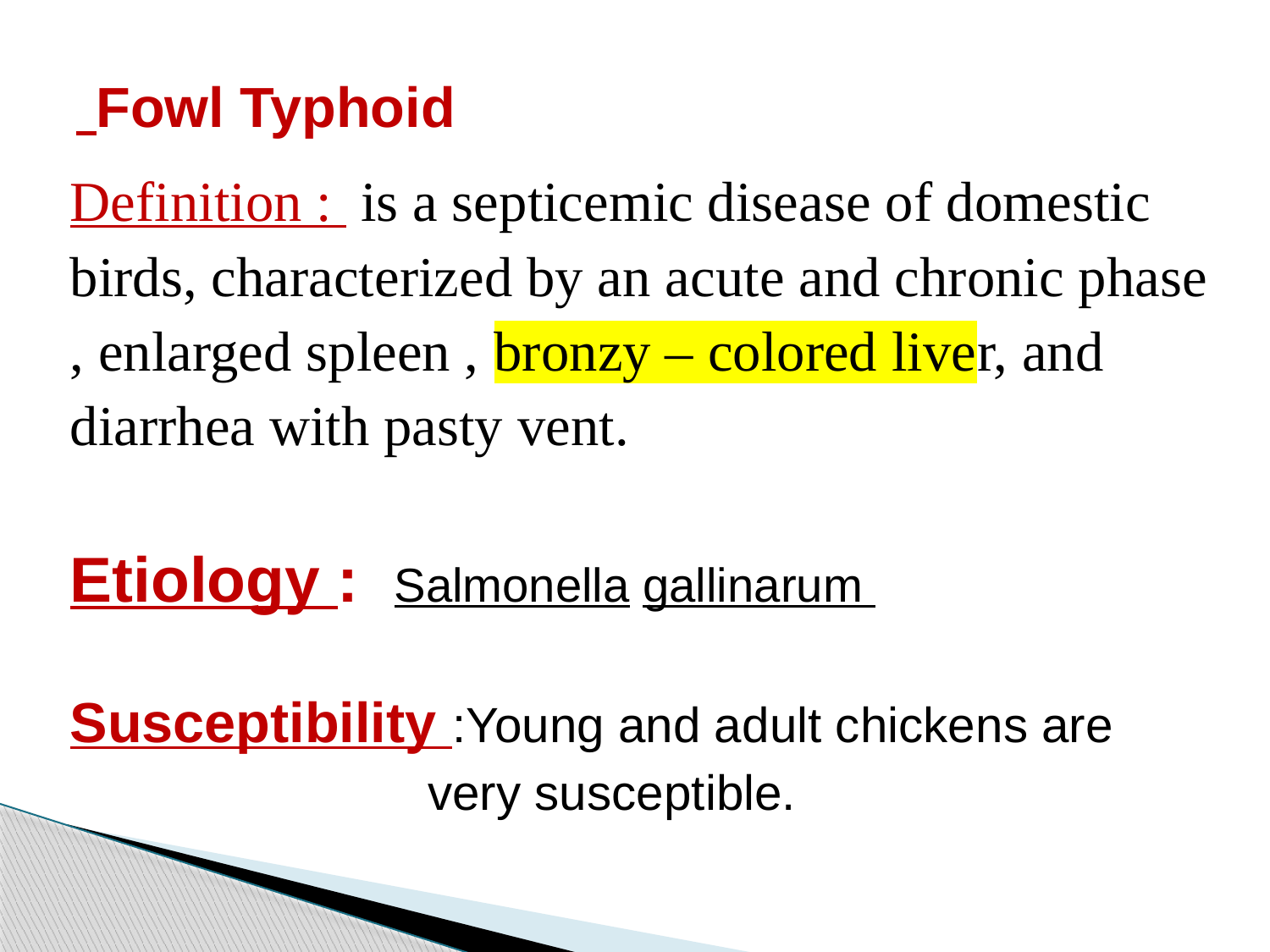

# Fowl Typhoid
Definition :  is a septicemic disease of domestic
birds, characterized by an acute and chronic phase
, enlarged spleen , bronzy – colored liver, and
diarrhea with pasty vent.

Etiology :  Salmonella gallinarum

Susceptibility :Young and adult chickens are
                          very susceptible.